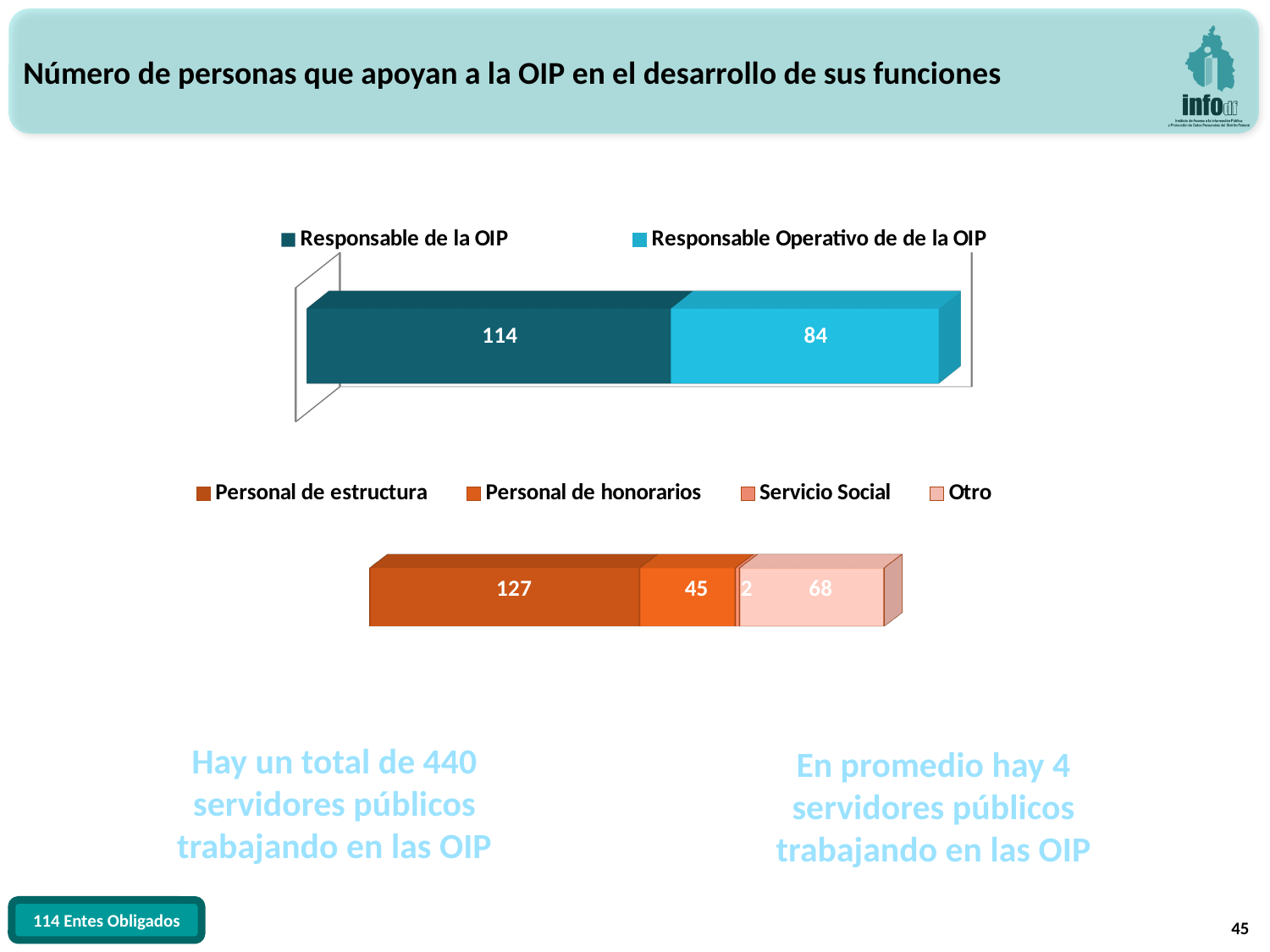

Número de personas que apoyan a la OIP en el desarrollo de sus funciones

[unsupported chart]

[unsupported chart]

Hay un total de 440 servidores públicos trabajando en las OIP
En promedio hay 4 servidores públicos trabajando en las OIP
45
114 Entes Obligados